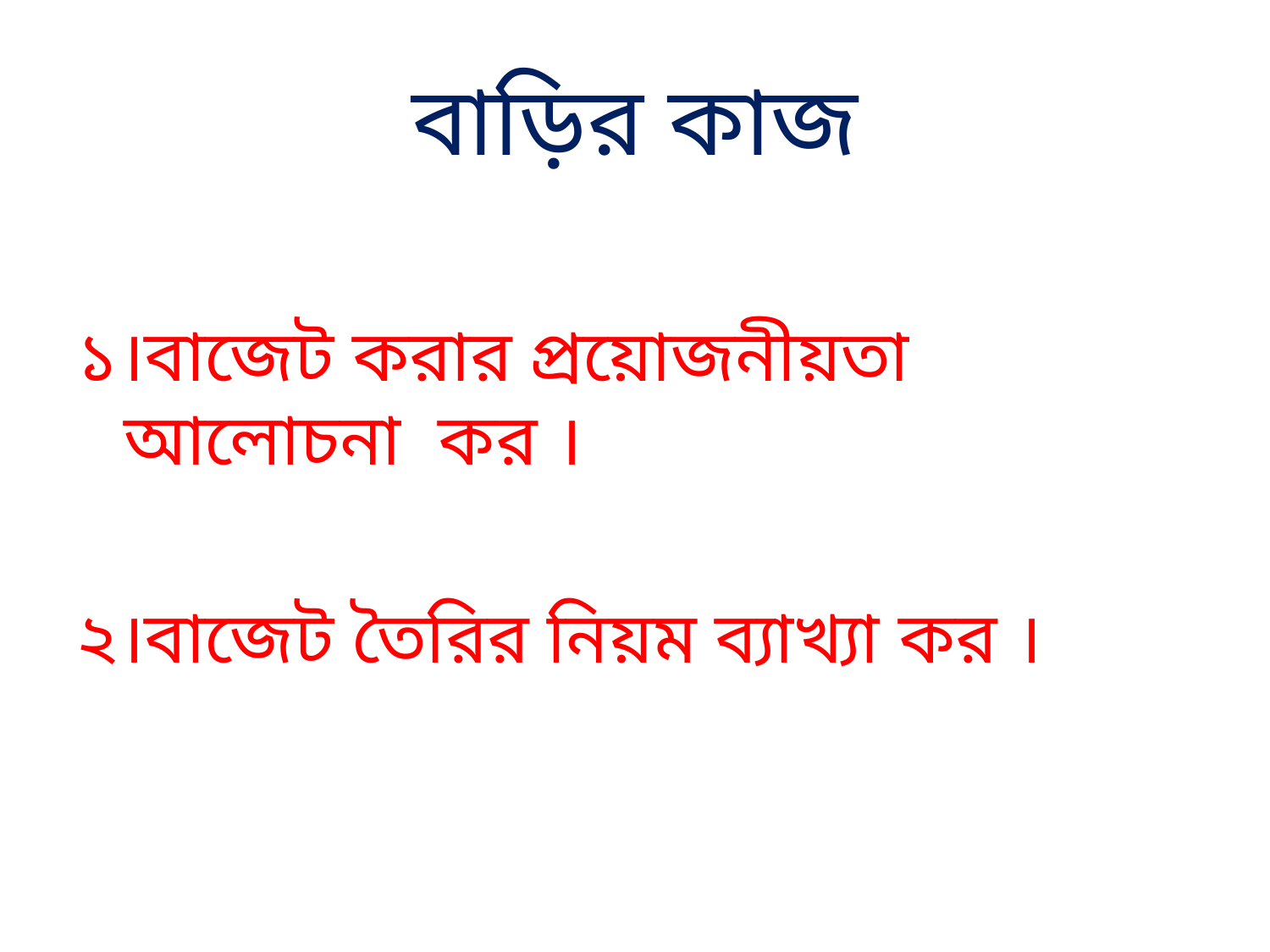

# বাড়ির কাজ

১।বাজেট করার প্রয়োজনীয়তা আলোচনা  কর ।

২।বাজেট তৈরির নিয়ম ব্যাখ্যা কর ।